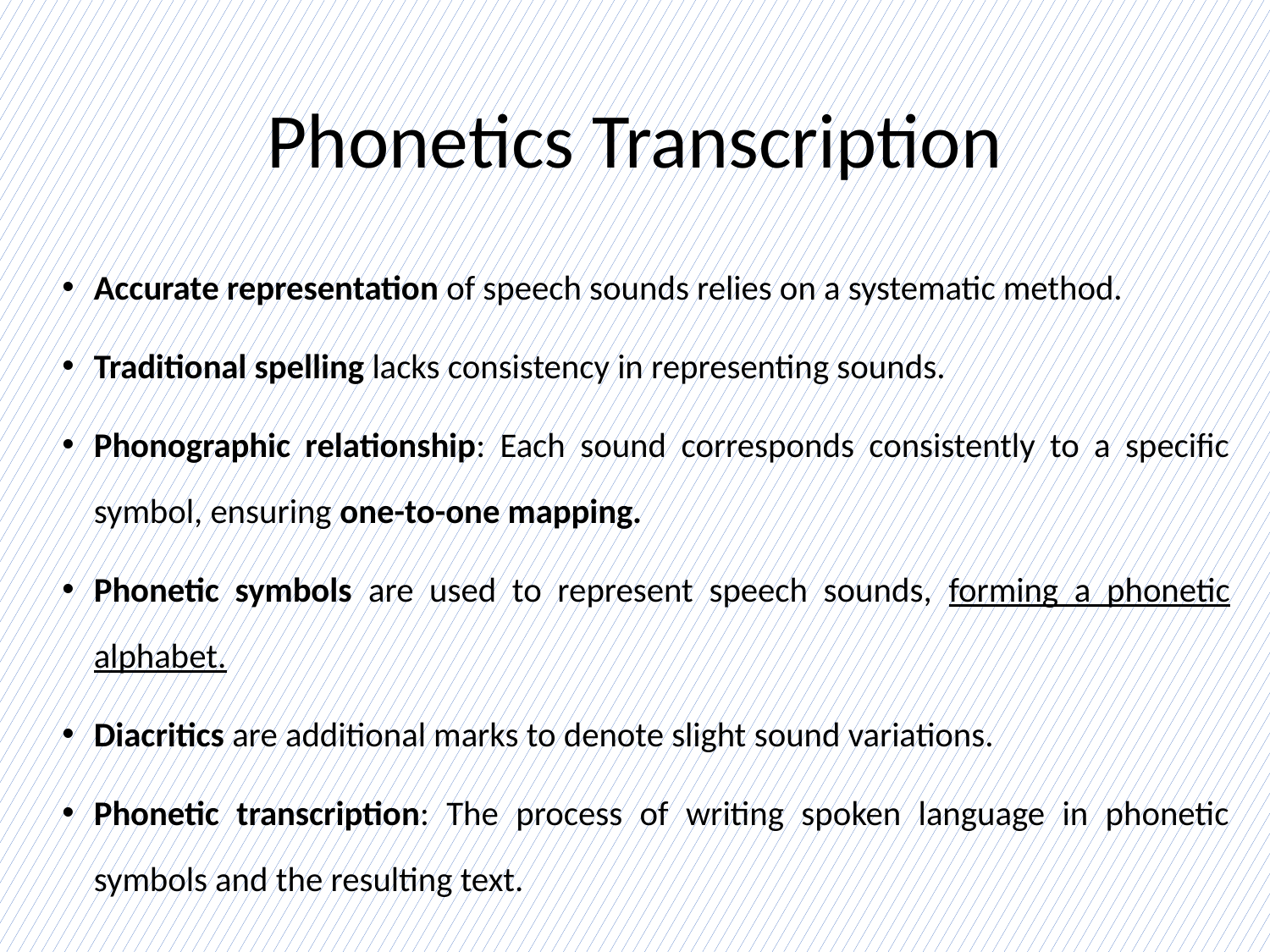

# Phonetics Transcription
Accurate representation of speech sounds relies on a systematic method.
Traditional spelling lacks consistency in representing sounds.
Phonographic relationship: Each sound corresponds consistently to a specific symbol, ensuring one-to-one mapping.
Phonetic symbols are used to represent speech sounds, forming a phonetic alphabet.
Diacritics are additional marks to denote slight sound variations.
Phonetic transcription: The process of writing spoken language in phonetic symbols and the resulting text.